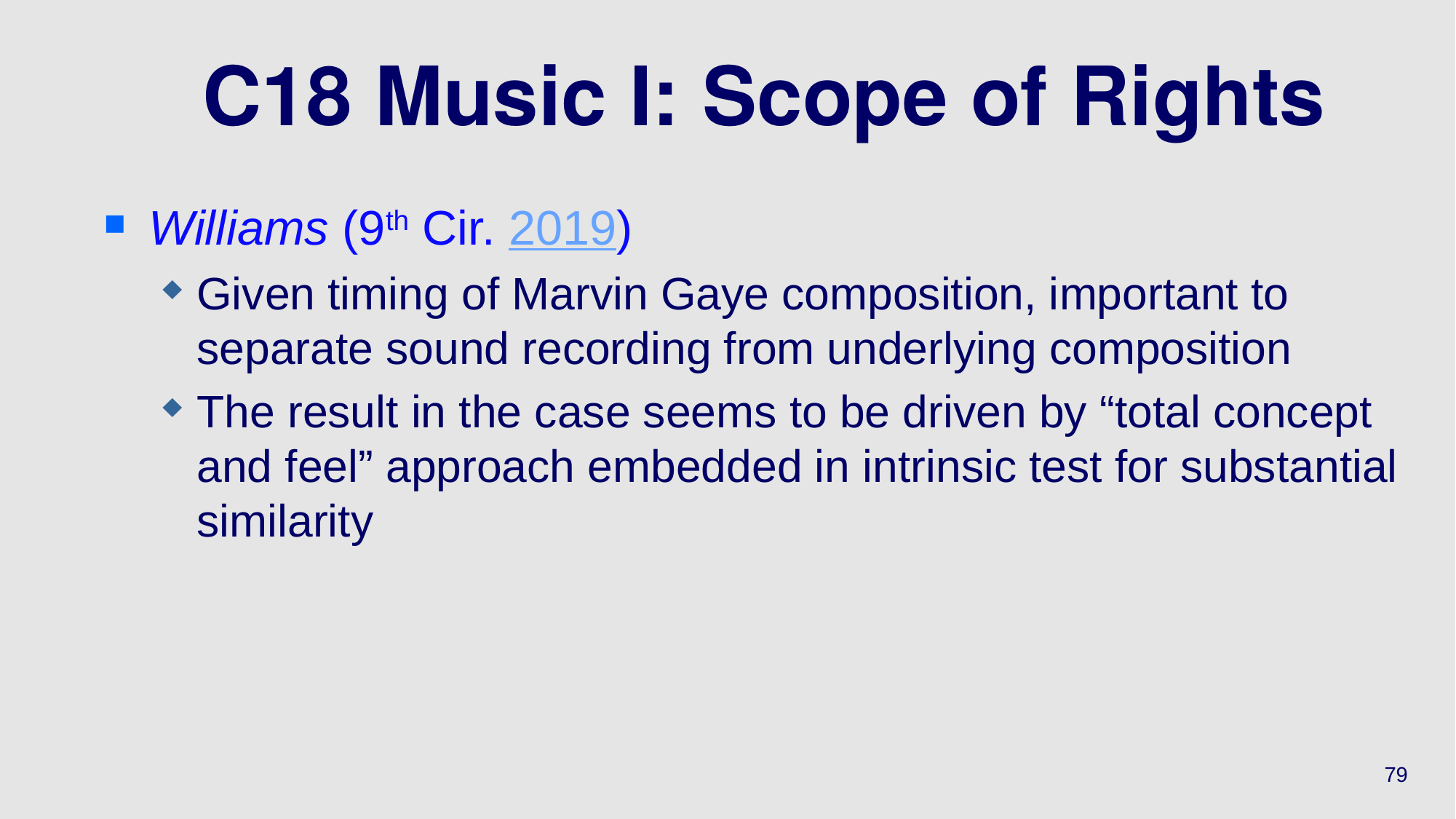

# C18 Music I: Scope of Rights
Williams (9th Cir. 2019)
Given timing of Marvin Gaye composition, important to separate sound recording from underlying composition
The result in the case seems to be driven by “total concept and feel” approach embedded in intrinsic test for substantial similarity
79